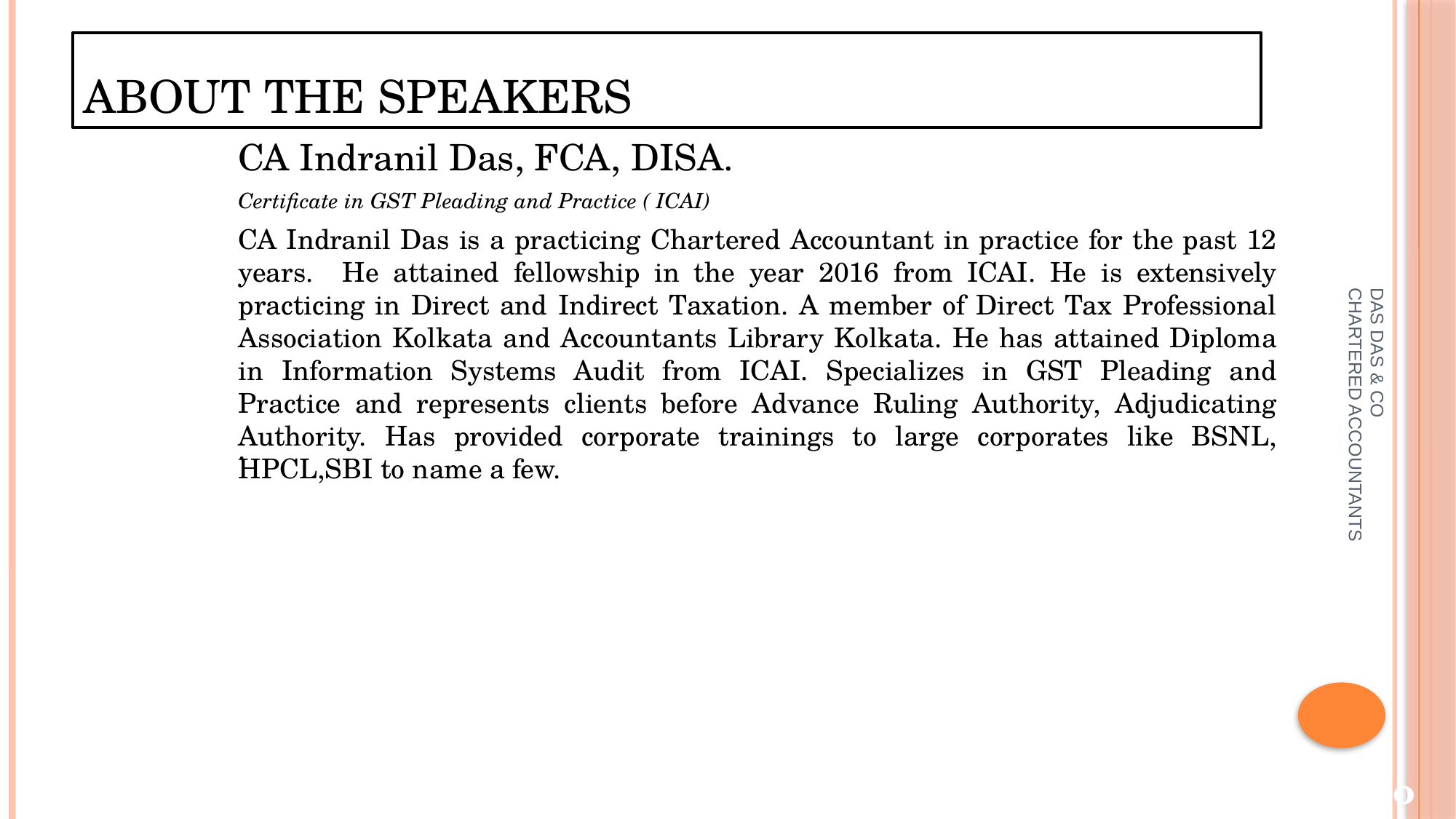

# About the speakers
CA Indranil Das, FCA, DISA.
Certificate in GST Pleading and Practice ( ICAI)
CA Indranil Das is a practicing Chartered Accountant in practice for the past 12 years.  He attained fellowship in the year 2016 from ICAI. He is extensively practicing in Direct and Indirect Taxation. A member of Direct Tax Professional Association Kolkata and Accountants Library Kolkata. He has attained Diploma in Information Systems Audit from ICAI. Specializes in GST Pleading and Practice and represents clients before Advance Ruling Authority, Adjudicating Authority. Has provided corporate trainings to large corporates like BSNL, HPCL,SBI to name a few.

.

DAS DAS & CO
CHARTERED ACCOUNTANTS
DAS DAS & Co
Chartered Accountants